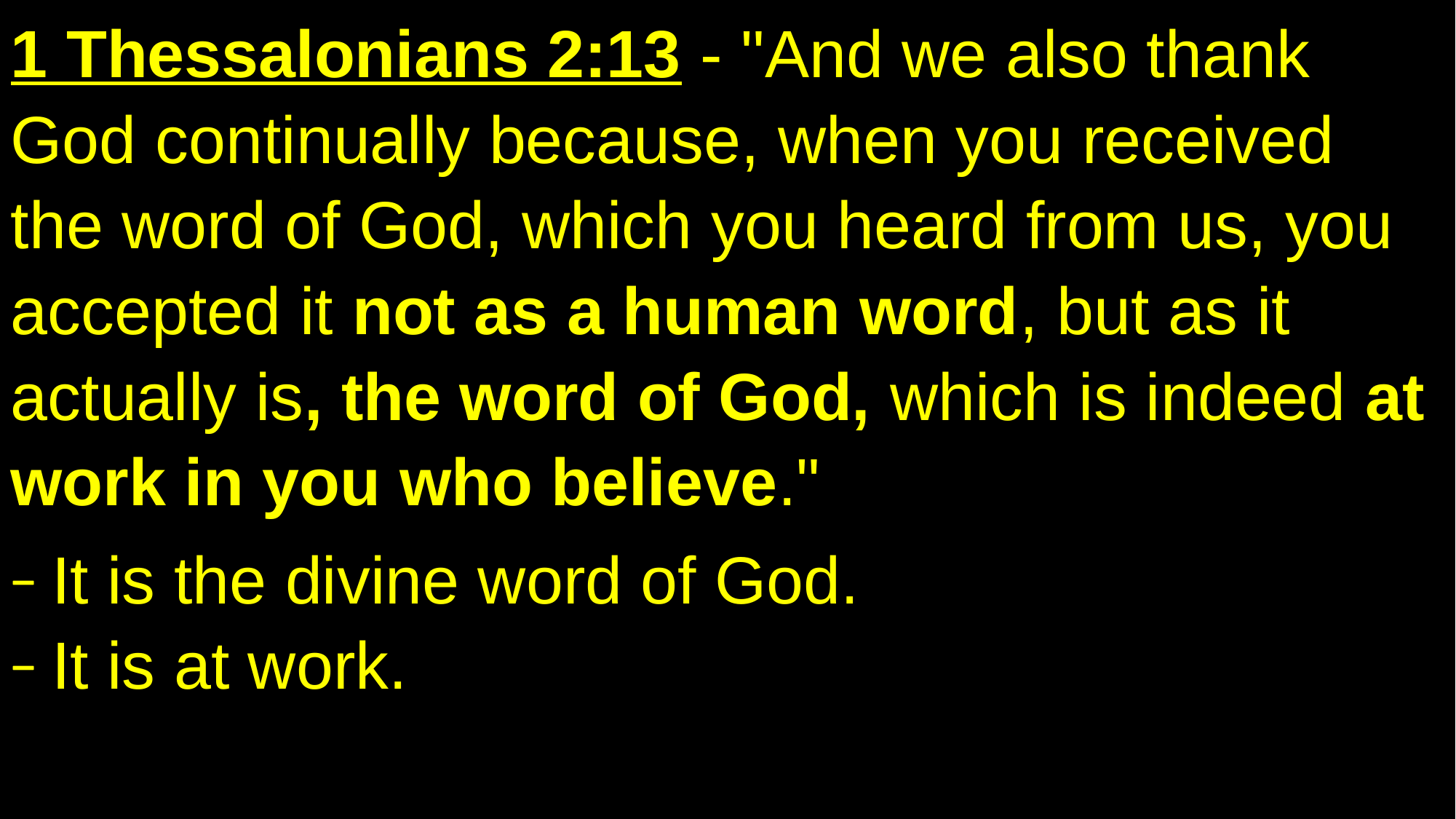

1 Thessalonians 2:13 - "And we also thank God continually because, when you received the word of God, which you heard from us, you accepted it not as a human word, but as it actually is, the word of God, which is indeed at work in you who believe."
It is the divine word of God.
It is at work.